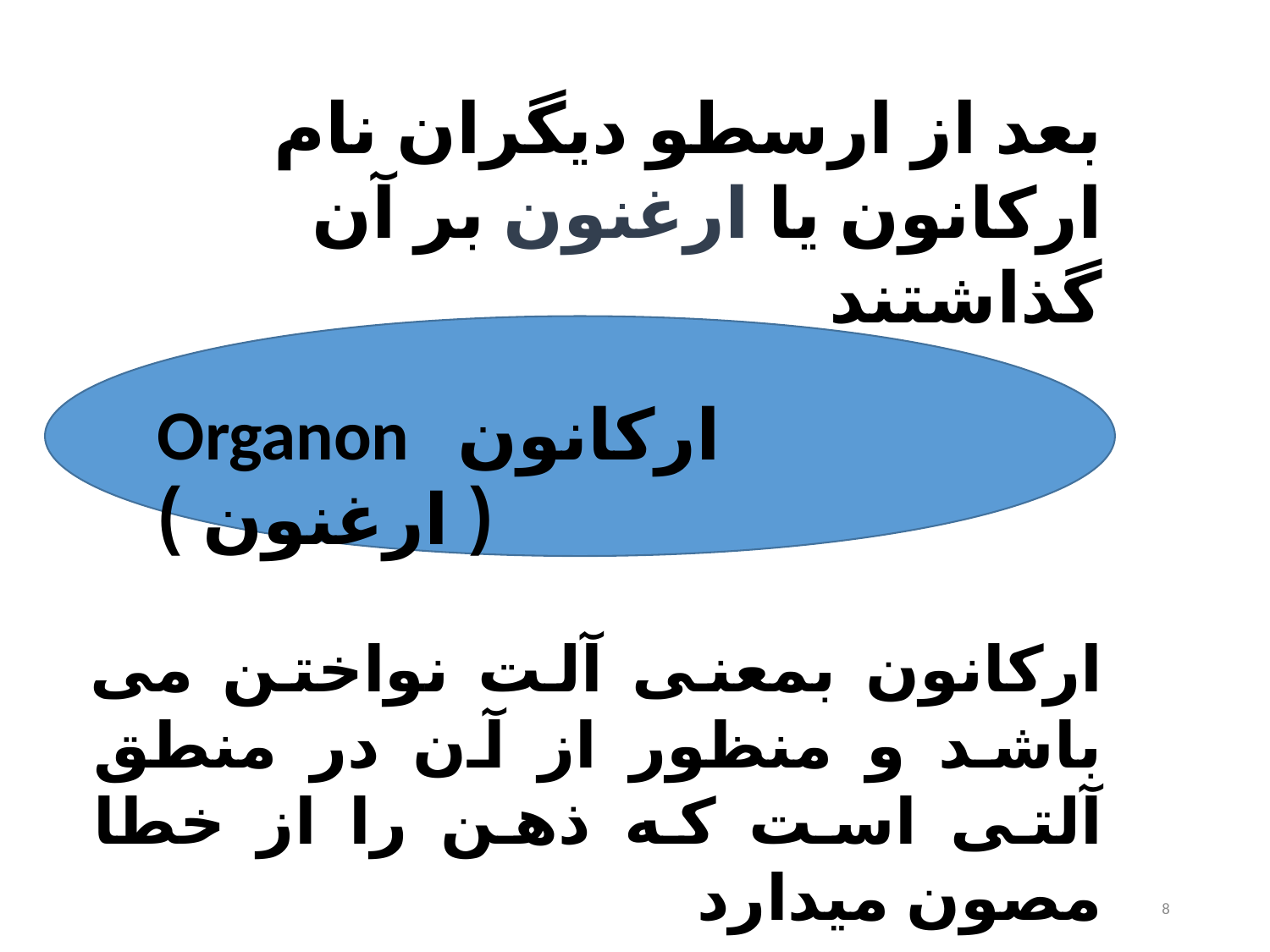

بعد از ارسطو دیگران نام ارکانون یا ارغنون بر آن گذاشتند

Organon   ارکانون ( ارغنون )
ارکانون بمعنی آلت نواختن می باشد و منظور از آن در منطق آلتی است که ذهن را از خطا مصون میدارد
8